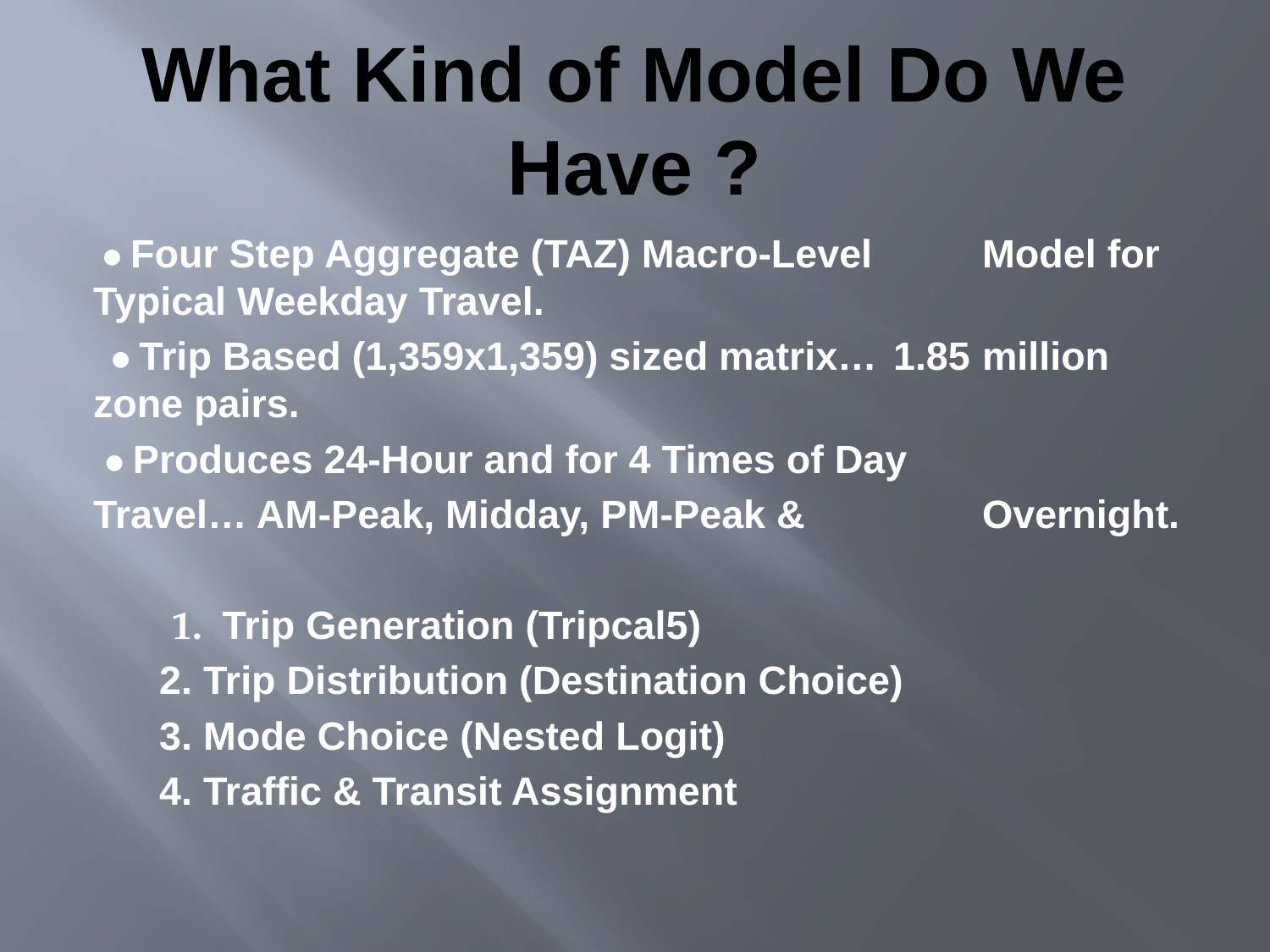

# What Kind of Model Do We Have ?
 ● Four Step Aggregate (TAZ) Macro-Level        	Model for Typical Weekday Travel.
  ● Trip Based (1,359x1,359) sized matrix… 	1.85 	million zone pairs.
 ● Produces 24-Hour and for 4 Times of Day
	Travel… AM-Peak, Midday, PM-Peak &           	Overnight.

        1.  Trip Generation (Tripcal5)
      2. Trip Distribution (Destination Choice)
      3. Mode Choice (Nested Logit)
      4. Traffic & Transit Assignment